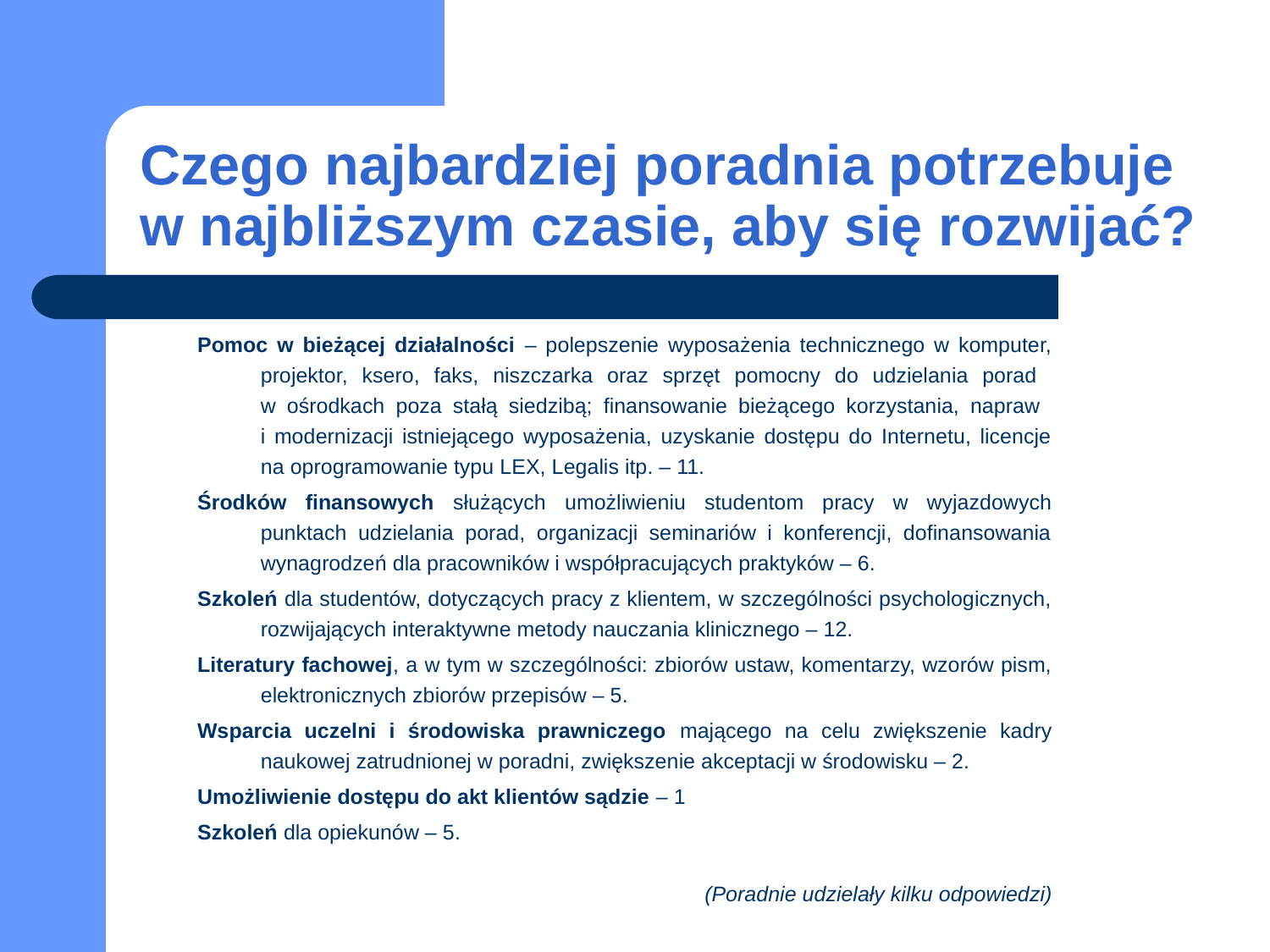

# Czego najbardziej poradnia potrzebuje w najbliższym czasie, aby się rozwijać?
Pomoc w bieżącej działalności – polepszenie wyposażenia technicznego w komputer, projektor, ksero, faks, niszczarka oraz sprzęt pomocny do udzielania porad
w ośrodkach poza stałą siedzibą; finansowanie bieżącego korzystania, napraw
i modernizacji istniejącego wyposażenia, uzyskanie dostępu do Internetu, licencje na oprogramowanie typu LEX, Legalis itp. – 11.
Środków finansowych służących umożliwieniu studentom pracy w wyjazdowych punktach udzielania porad, organizacji seminariów i konferencji, dofinansowania wynagrodzeń dla pracowników i współpracujących praktyków – 6.
Szkoleń dla studentów, dotyczących pracy z klientem, w szczególności psychologicznych, rozwijających interaktywne metody nauczania klinicznego – 12.
Literatury fachowej, a w tym w szczególności: zbiorów ustaw, komentarzy, wzorów pism, elektronicznych zbiorów przepisów – 5.
Wsparcia uczelni i środowiska prawniczego mającego na celu zwiększenie kadry naukowej zatrudnionej w poradni, zwiększenie akceptacji w środowisku – 2.
Umożliwienie dostępu do akt klientów sądzie – 1
Szkoleń dla opiekunów – 5.

(Poradnie udzielały kilku odpowiedzi)